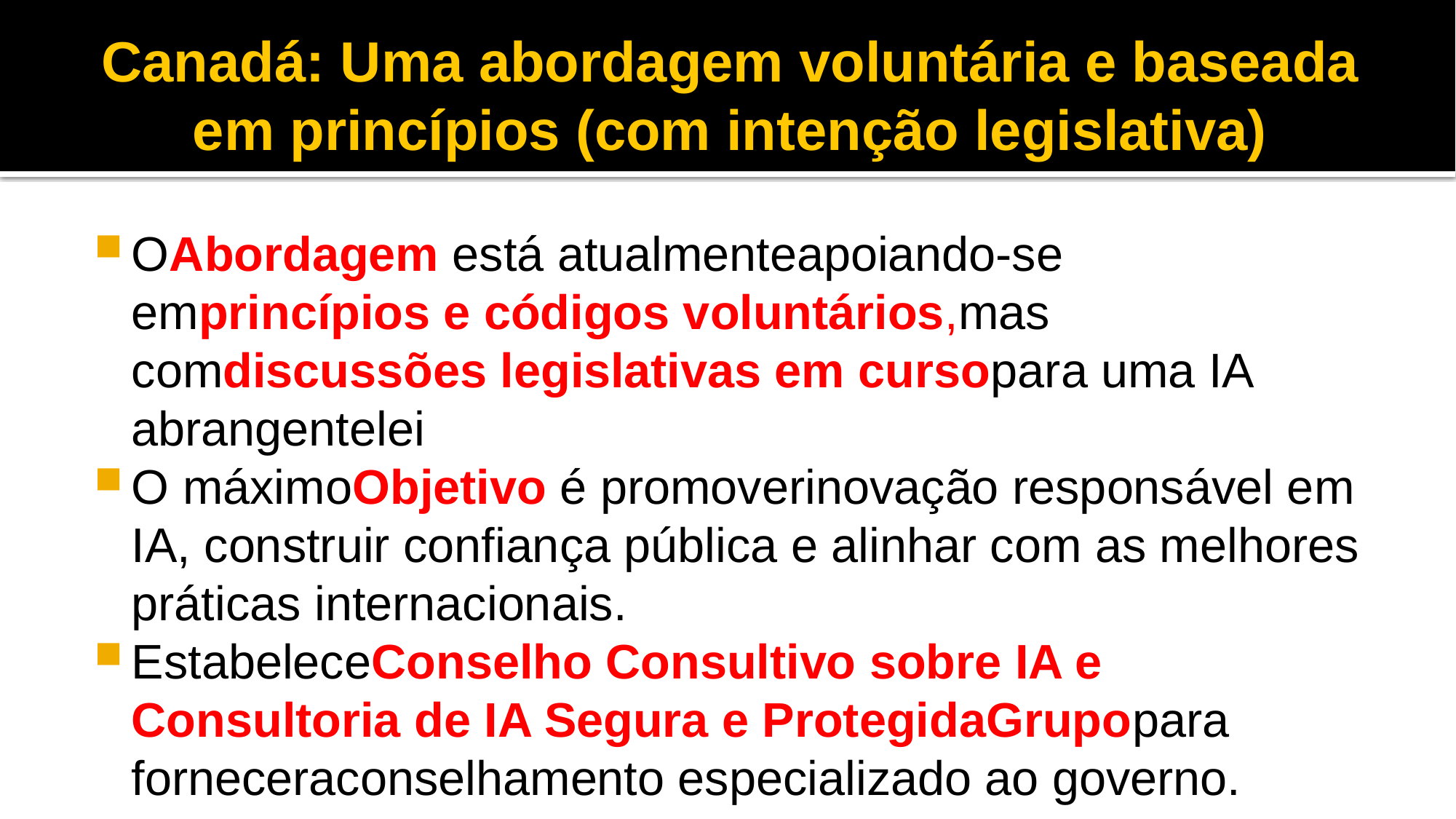

# Canadá: Uma abordagem voluntária e baseada em princípios (com intenção legislativa)
OAbordagem está atualmenteapoiando-se emprincípios e códigos voluntários,mas comdiscussões legislativas em cursopara uma IA abrangentelei
O máximoObjetivo é promoverinovação responsável em IA, construir confiança pública e alinhar com as melhores práticas internacionais.
EstabeleceConselho Consultivo sobre IA e Consultoria de IA Segura e ProtegidaGrupopara forneceraconselhamento especializado ao governo.